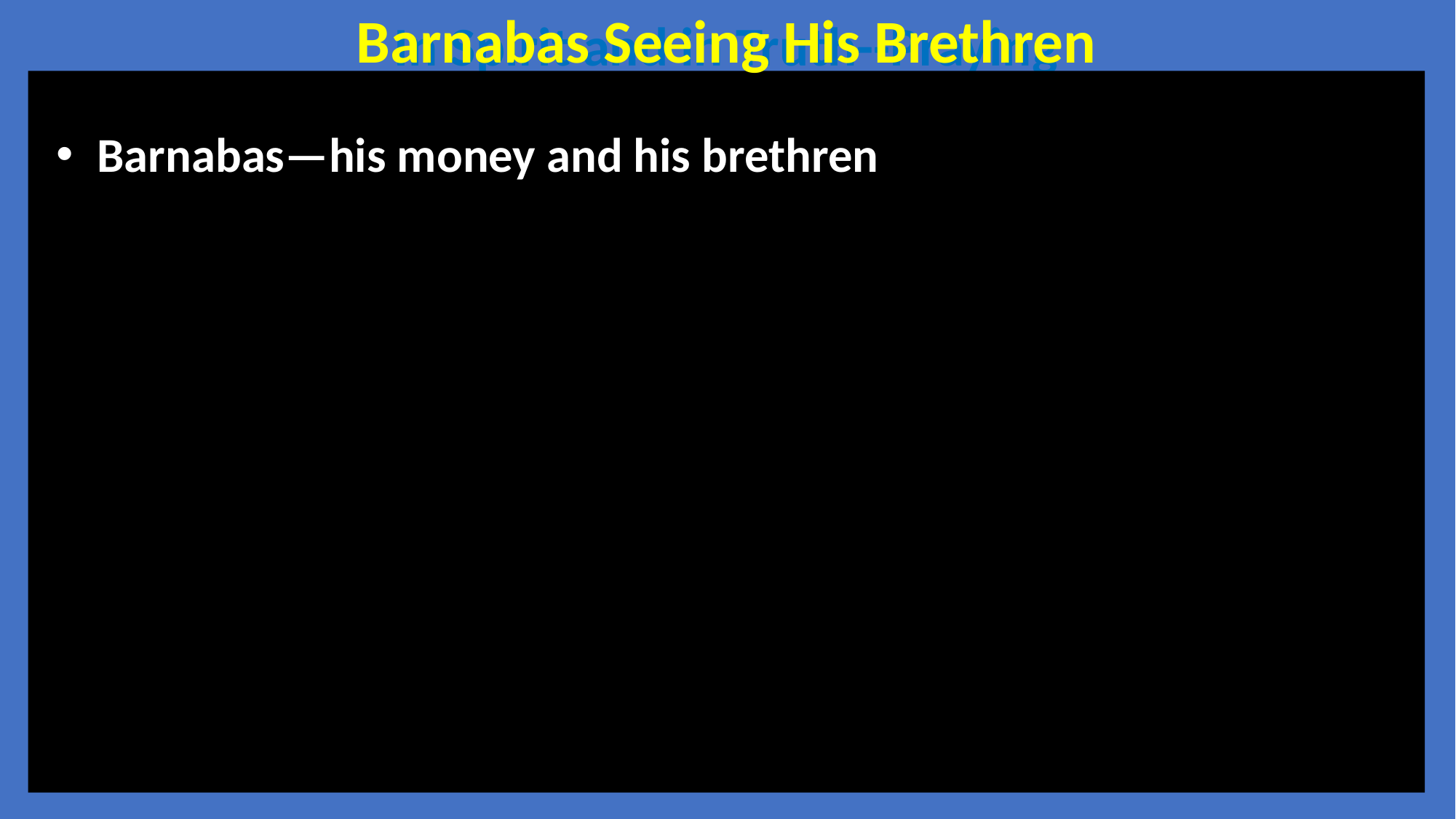

Barnabas Seeing His Brethren
In Spirit and in Truth--Praying

Barnabas—his money and his brethren